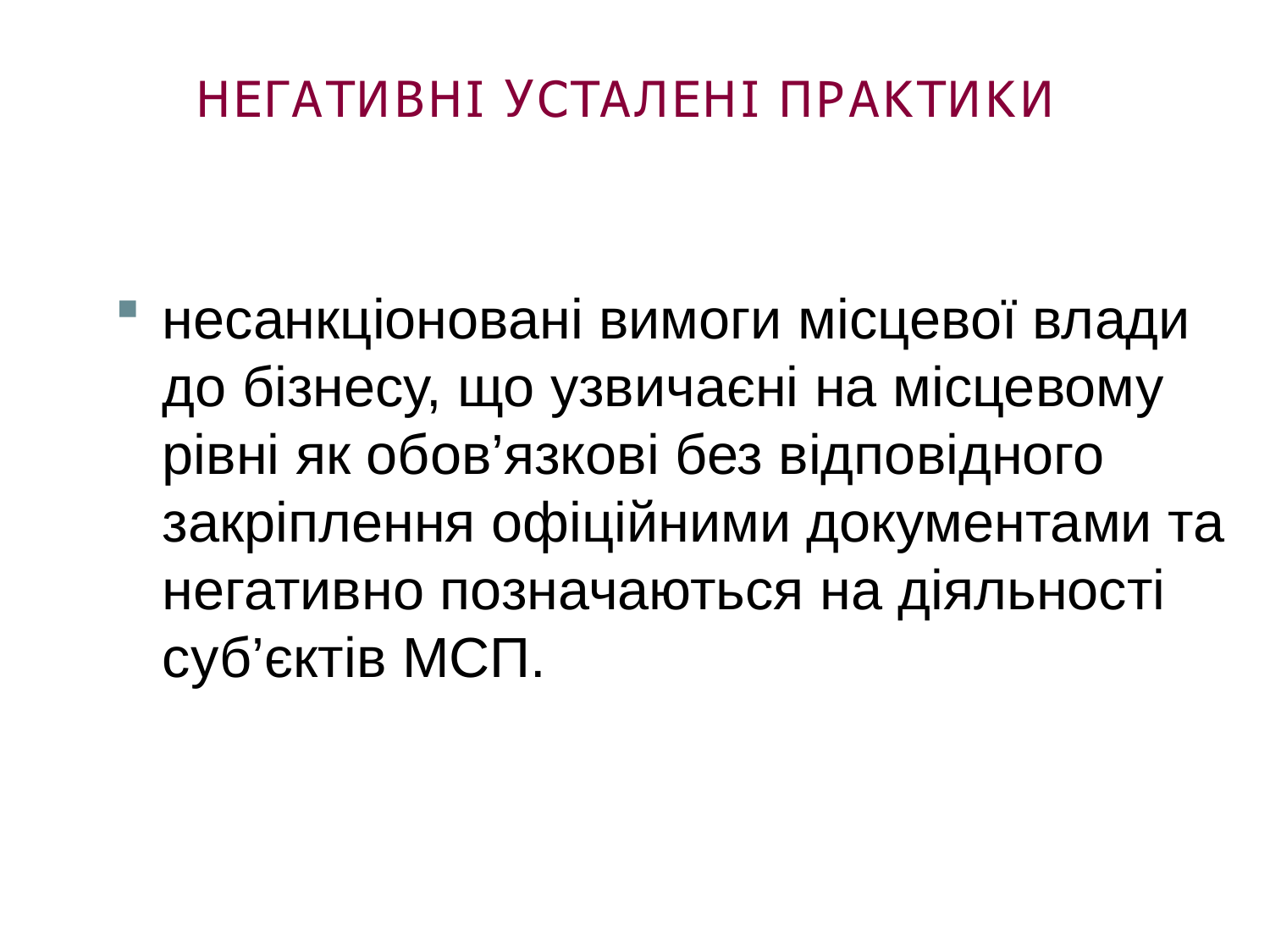

# Негативні усталені практики
несанкціоновані вимоги місцевої влади до бізнесу, що узвичаєні на місцевому рівні як обов’язкові без відповідного закріплення офіційними документами та негативно позначаються на діяльності суб’єктів МСП.